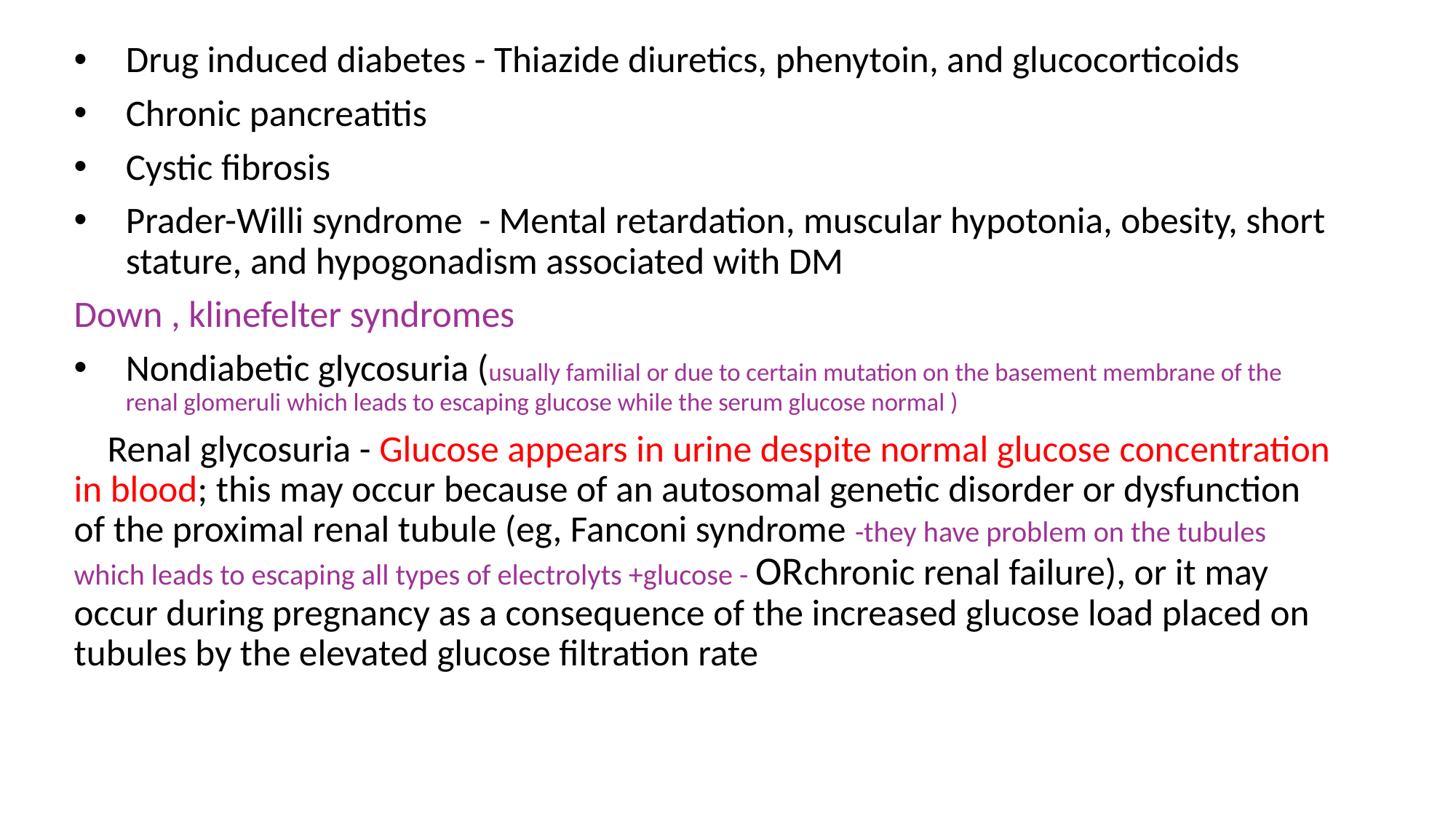

Drug induced diabetes - Thiazide diuretics, phenytoin, and glucocorticoids
Chronic pancreatitis
Cystic fibrosis
Prader-Willi syndrome  - Mental retardation, muscular hypotonia, obesity, short stature, and hypogonadism associated with DM
Down , klinefelter syndromes
Nondiabetic glycosuria (usually familial or due to certain mutation on the basement membrane of the renal glomeruli which leads to escaping glucose while the serum glucose normal )
    Renal glycosuria - Glucose appears in urine despite normal glucose concentration in blood; this may occur because of an autosomal genetic disorder or dysfunction of the proximal renal tubule (eg, Fanconi syndrome -they have problem on the tubules which leads to escaping all types of electrolyts +glucose - ORchronic renal failure), or it may occur during pregnancy as a consequence of the increased glucose load placed on tubules by the elevated glucose filtration rate